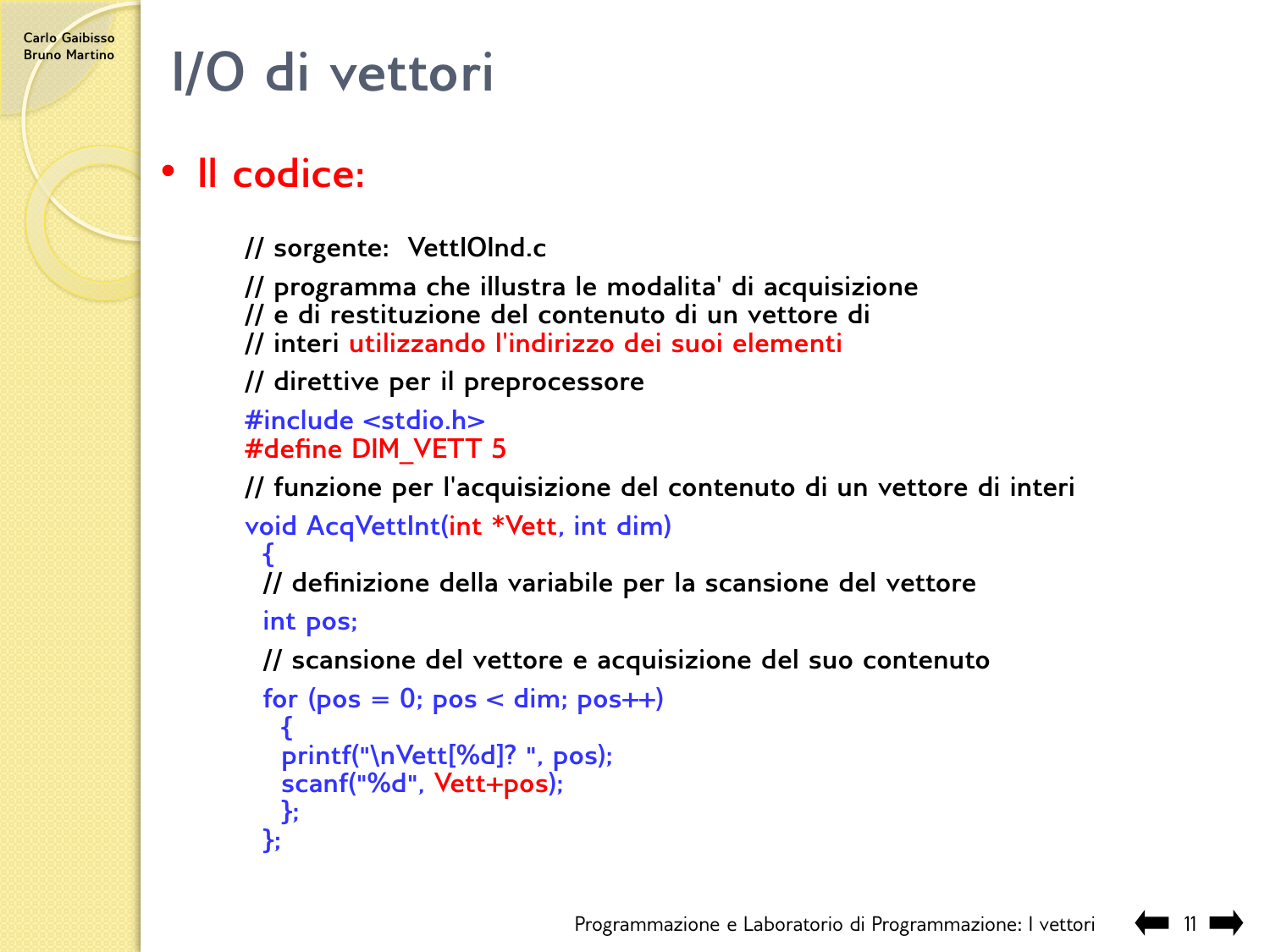

# I/O di vettori
Il codice:
// sorgente:  VettIOInd.c
// programma che illustra le modalita' di acquisizione
// e di restituzione del contenuto di un vettore di
// interi utilizzando l'indirizzo dei suoi elementi
// direttive per il preprocessore
#include <stdio.h>
#define DIM_VETT 5
// funzione per l'acquisizione del contenuto di un vettore di interi
void AcqVettInt(int *Vett, int dim)
  {
  // definizione della variabile per la scansione del vettore
  int pos;
  // scansione del vettore e acquisizione del suo contenuto
  for (pos = 0; pos < dim; pos++)
    {
    printf("\nVett[%d]? ", pos);
    scanf("%d", Vett+pos);
    };
  };
Programmazione e Laboratorio di Programmazione: I vettori
11